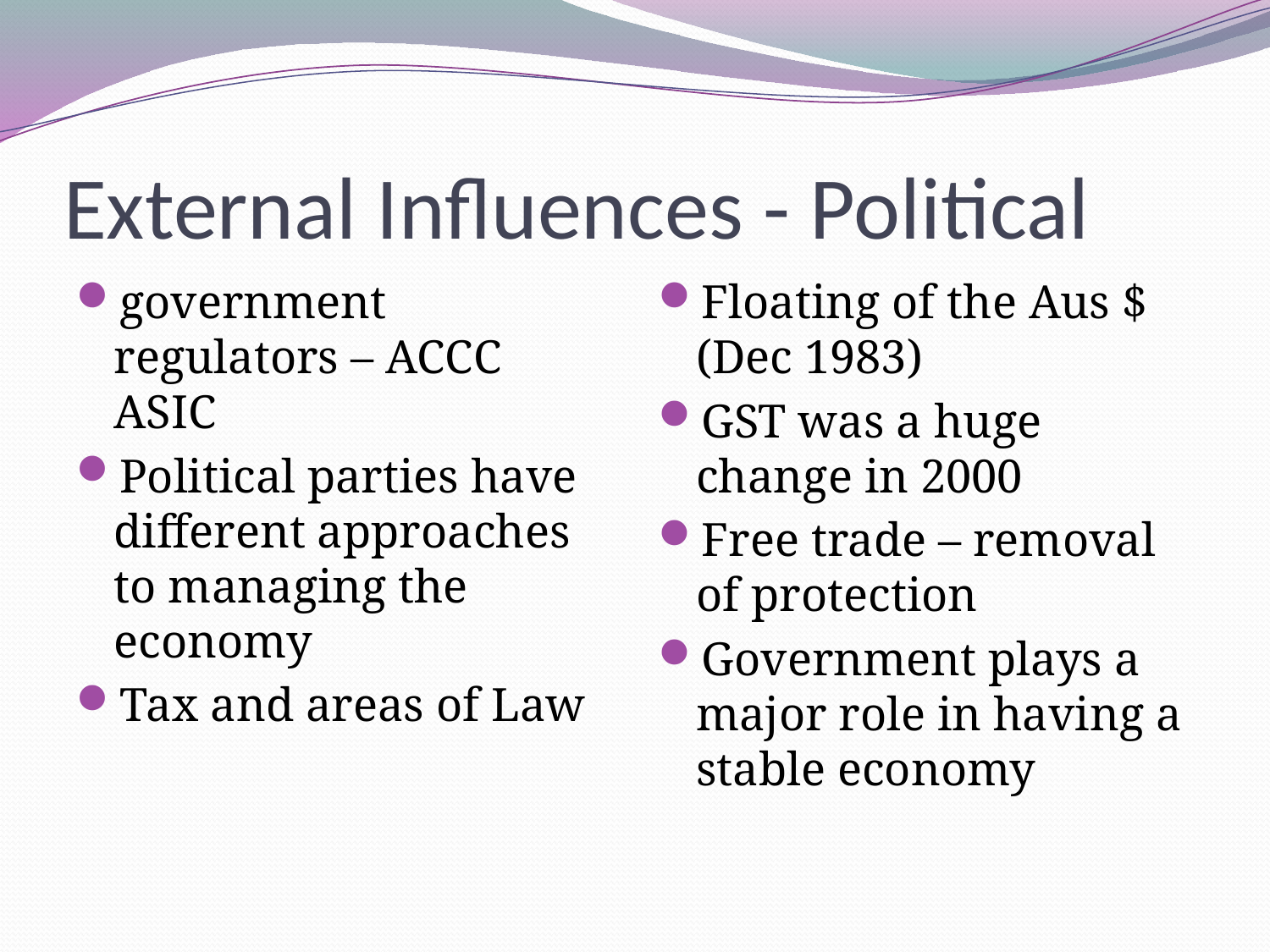

# External Influences - Political
government regulators – ACCC ASIC
Political parties have different approaches to managing the economy
Tax and areas of Law
Floating of the Aus $ (Dec 1983)
GST was a huge change in 2000
Free trade – removal of protection
Government plays a major role in having a stable economy